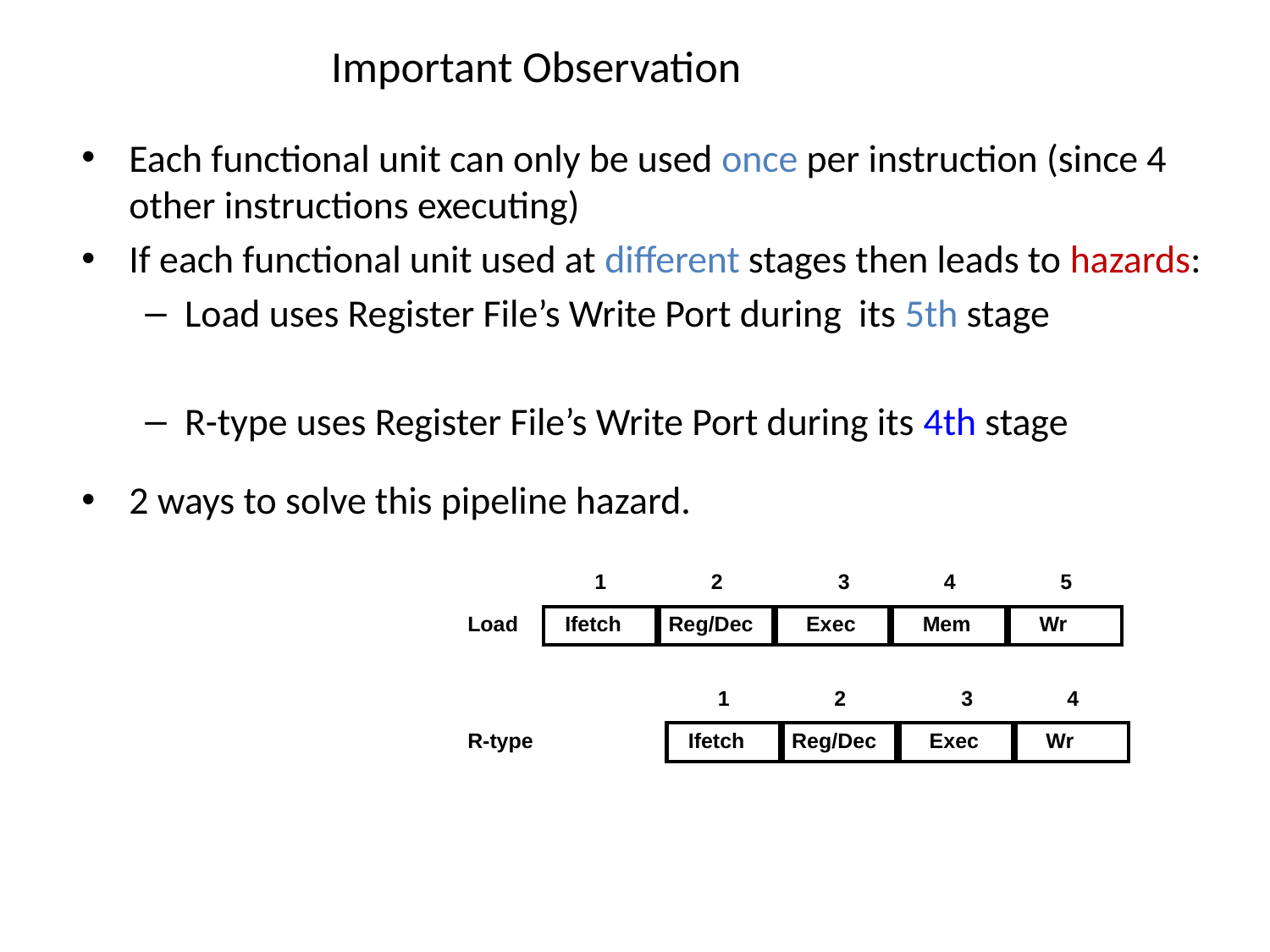

# Important Observation
Each functional unit can only be used once per instruction (since 4 other instructions executing)
If each functional unit used at different stages then leads to hazards:
Load uses Register File’s Write Port during  its 5th stage

R-type uses Register File’s Write Port during its 4th stage
2 ways to solve this pipeline hazard.
1
2
3
4
5
Load
Ifetch

Reg/Dec

Exec

Mem

Wr

1
2
3
4
R-type
Ifetch

Reg/Dec

Exec

Wr